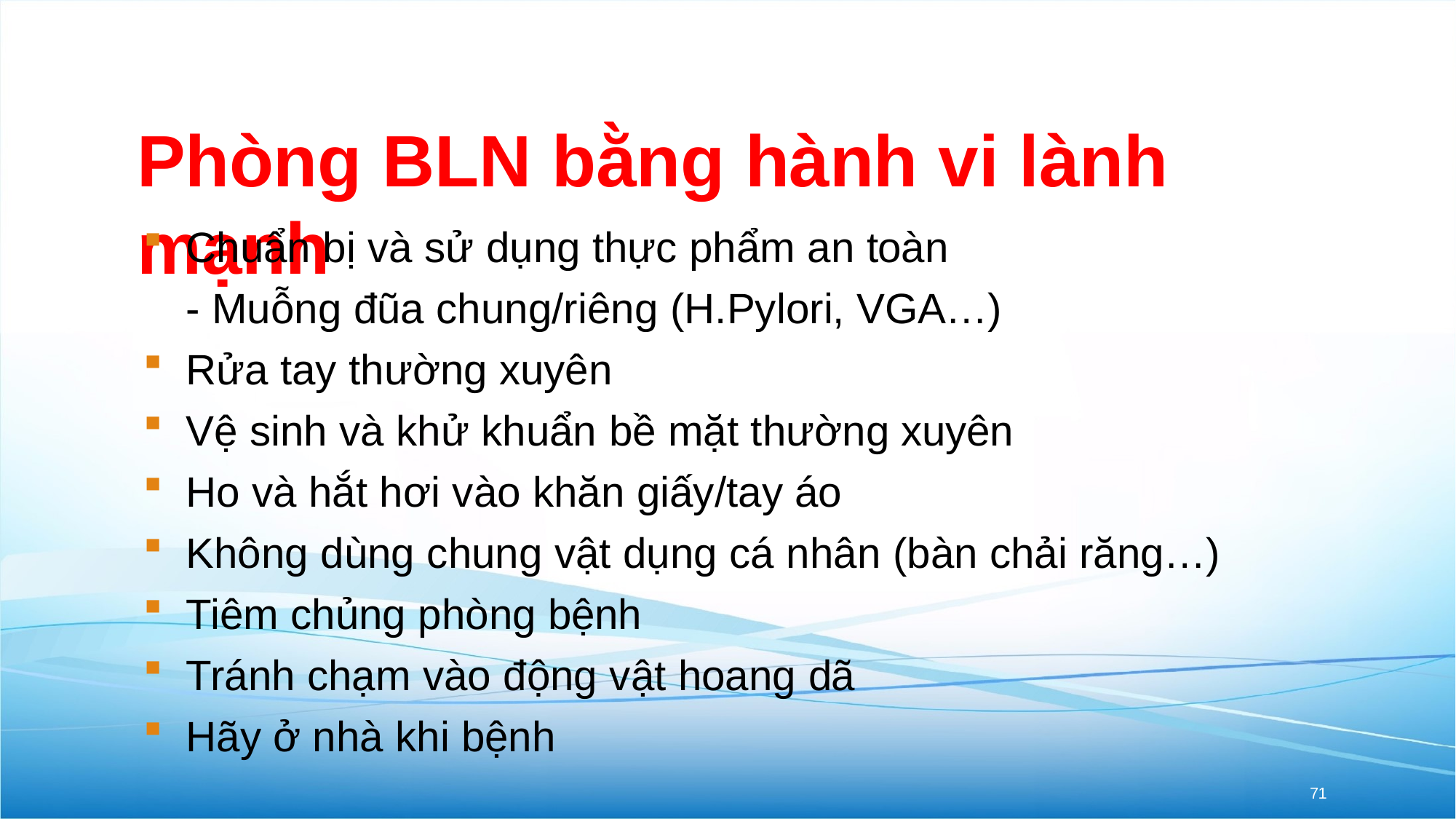

# Phòng BLN bằng hành vi lành mạnh
Chuẩn bị và sử dụng thực phẩm an toàn
- Muỗng đũa chung/riêng (H.Pylori, VGA…)
Rửa tay thường xuyên
Vệ sinh và khử khuẩn bề mặt thường xuyên
Ho và hắt hơi vào khăn giấy/tay áo
Không dùng chung vật dụng cá nhân (bàn chải răng…)
Tiêm chủng phòng bệnh
Tránh chạm vào động vật hoang dã
Hãy ở nhà khi bệnh
71